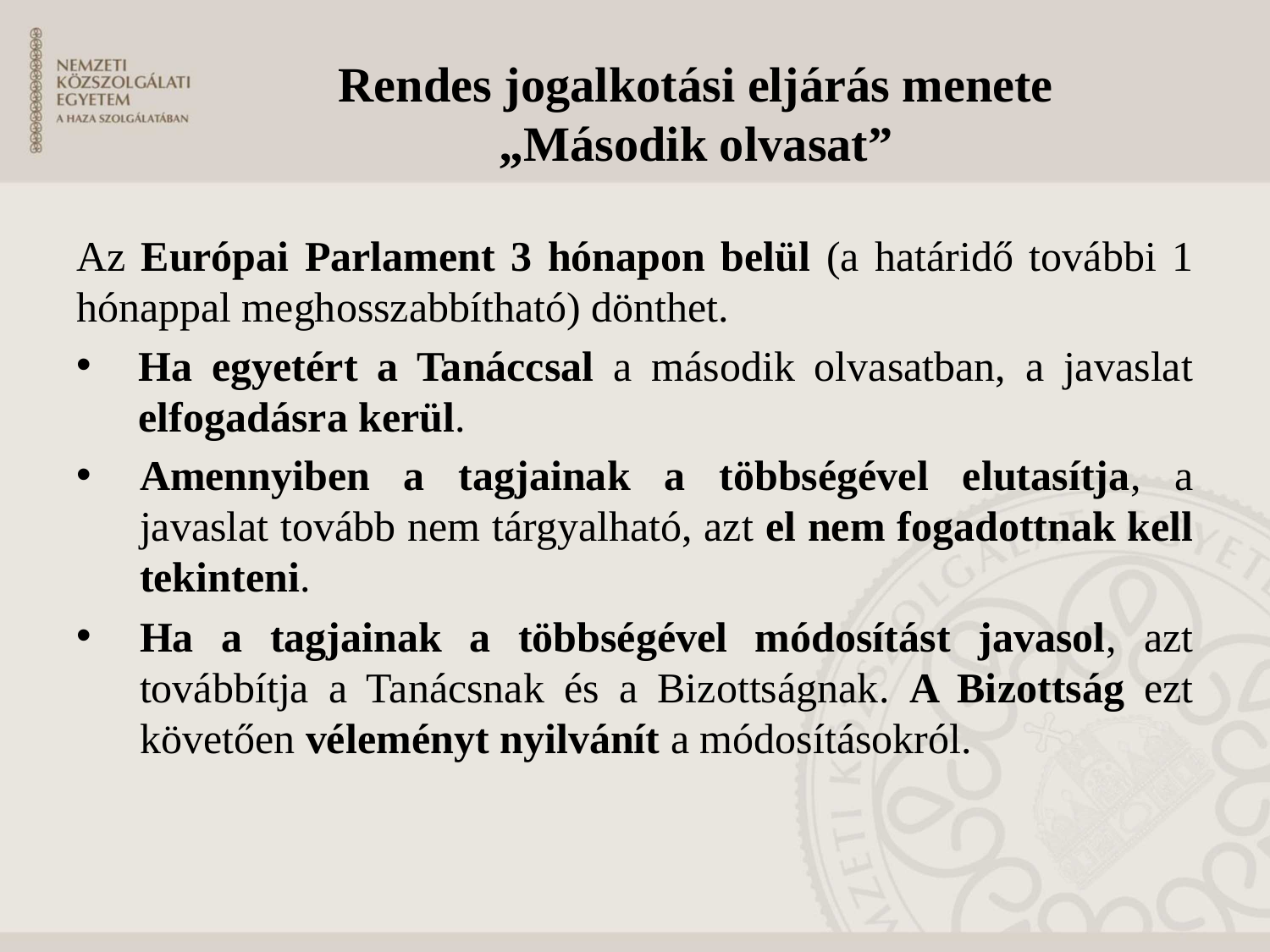

Rendes jogalkotási eljárás menete
„Második olvasat”

Az Európai Parlament 3 hónapon belül (a határidő további 1 hónappal meghosszabbítható) dönthet.
Ha egyetért a Tanáccsal a második olvasatban, a javaslat elfogadásra kerül.
Amennyiben a tagjainak a többségével elutasítja, a javaslat tovább nem tárgyalható, azt el nem fogadottnak kell tekinteni.
Ha a tagjainak a többségével módosítást javasol, azt továbbítja a Tanácsnak és a Bizottságnak. A Bizottság ezt követően véleményt nyilvánít a módosításokról.